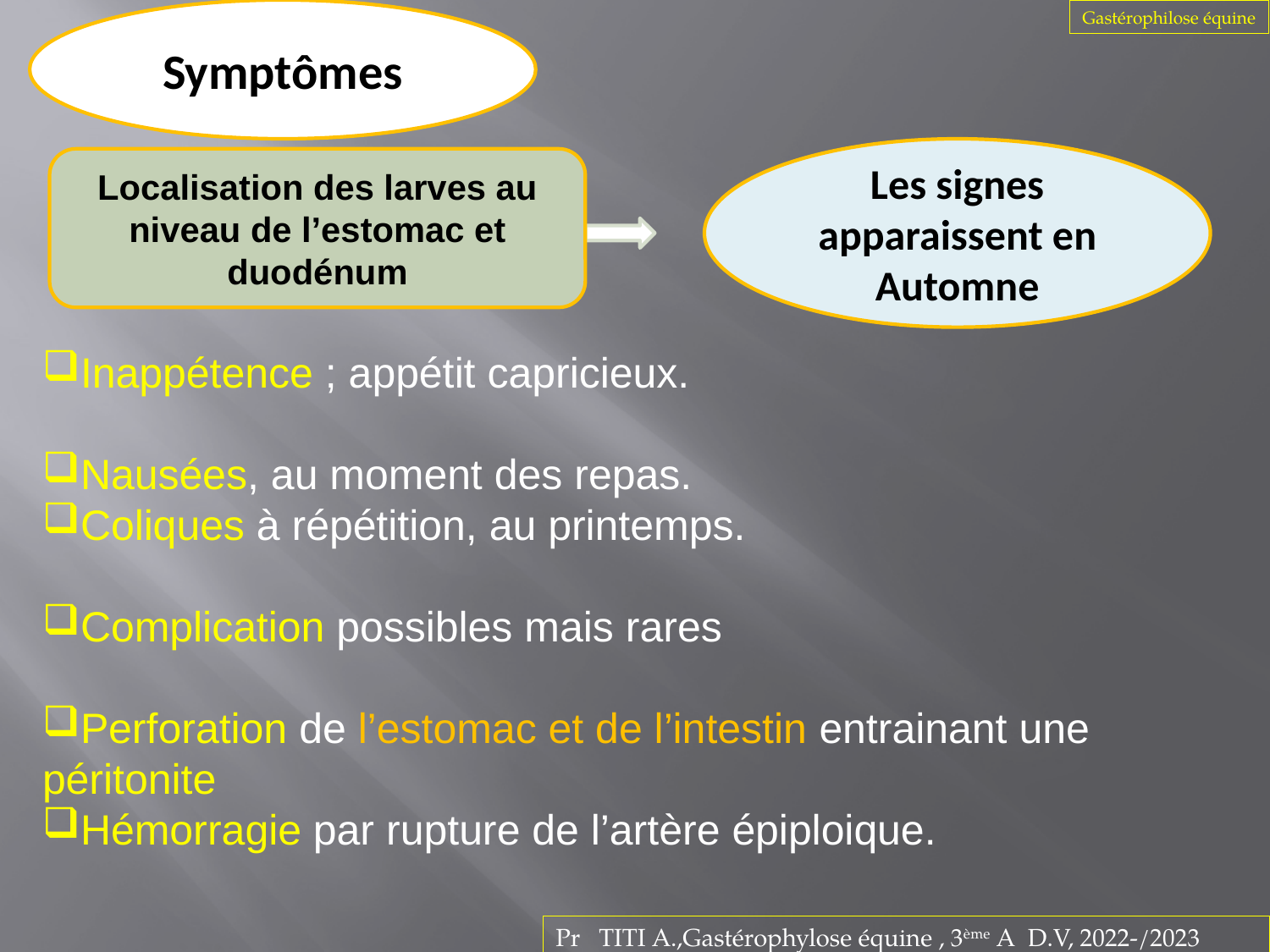

Symptômes
Gastérophilose équine
Les signes apparaissent en Automne
Localisation des larves au niveau de l’estomac et duodénum

Inappétence ; appétit capricieux.

Nausées, au moment des repas.
Coliques à répétition, au printemps.

Complication possibles mais rares

Perforation de l’estomac et de l’intestin entrainant une péritonite
Hémorragie par rupture de l’artère épiploique.
Pr   TITI A.,Gastérophylose équine , 3ème A  D.V, 2022-/2023